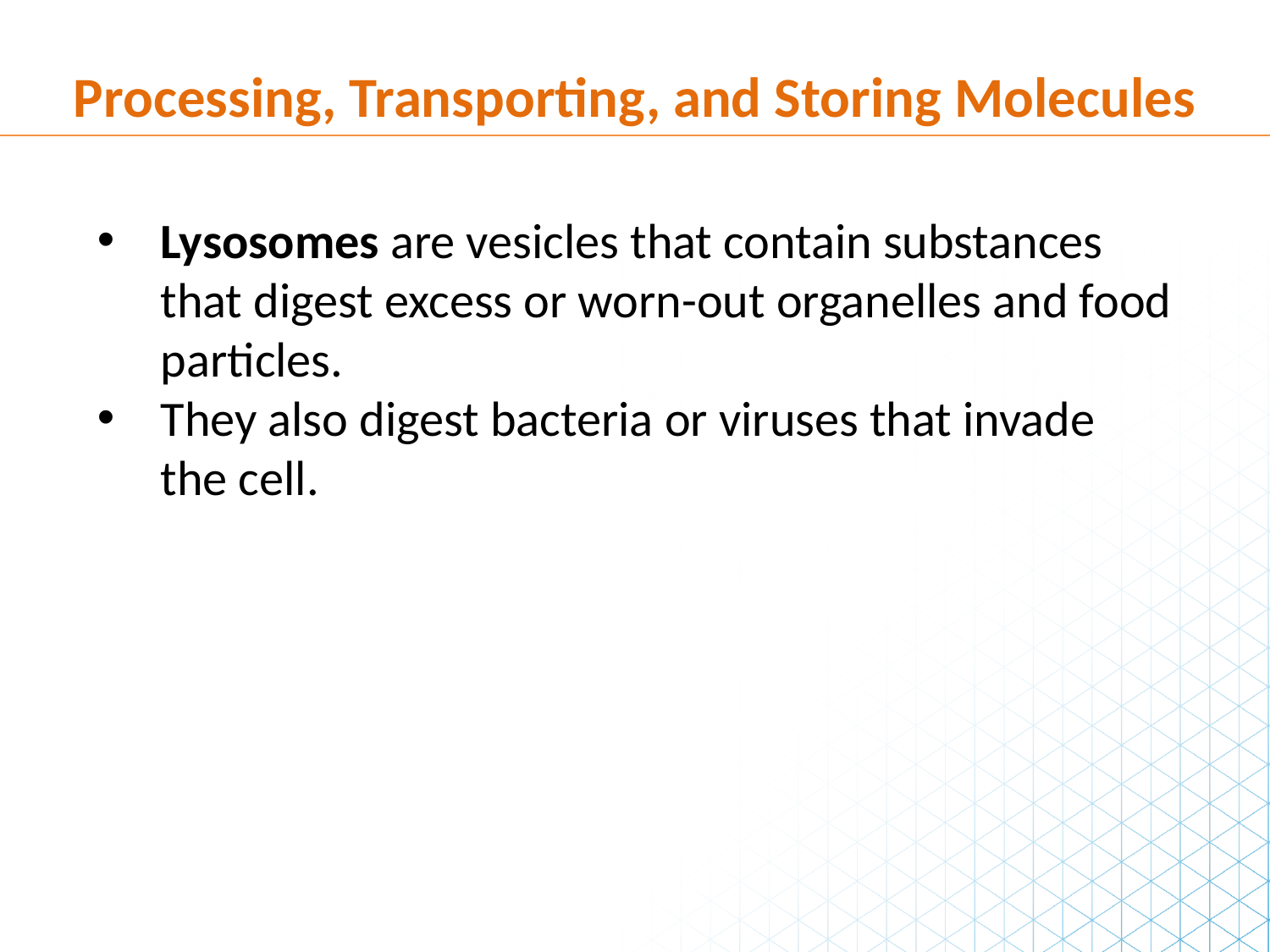

Processing, Transporting, and Storing Molecules
Lysosomes are vesicles that contain substances that digest excess or worn-out organelles and food particles.
They also digest bacteria or viruses that invade the cell.